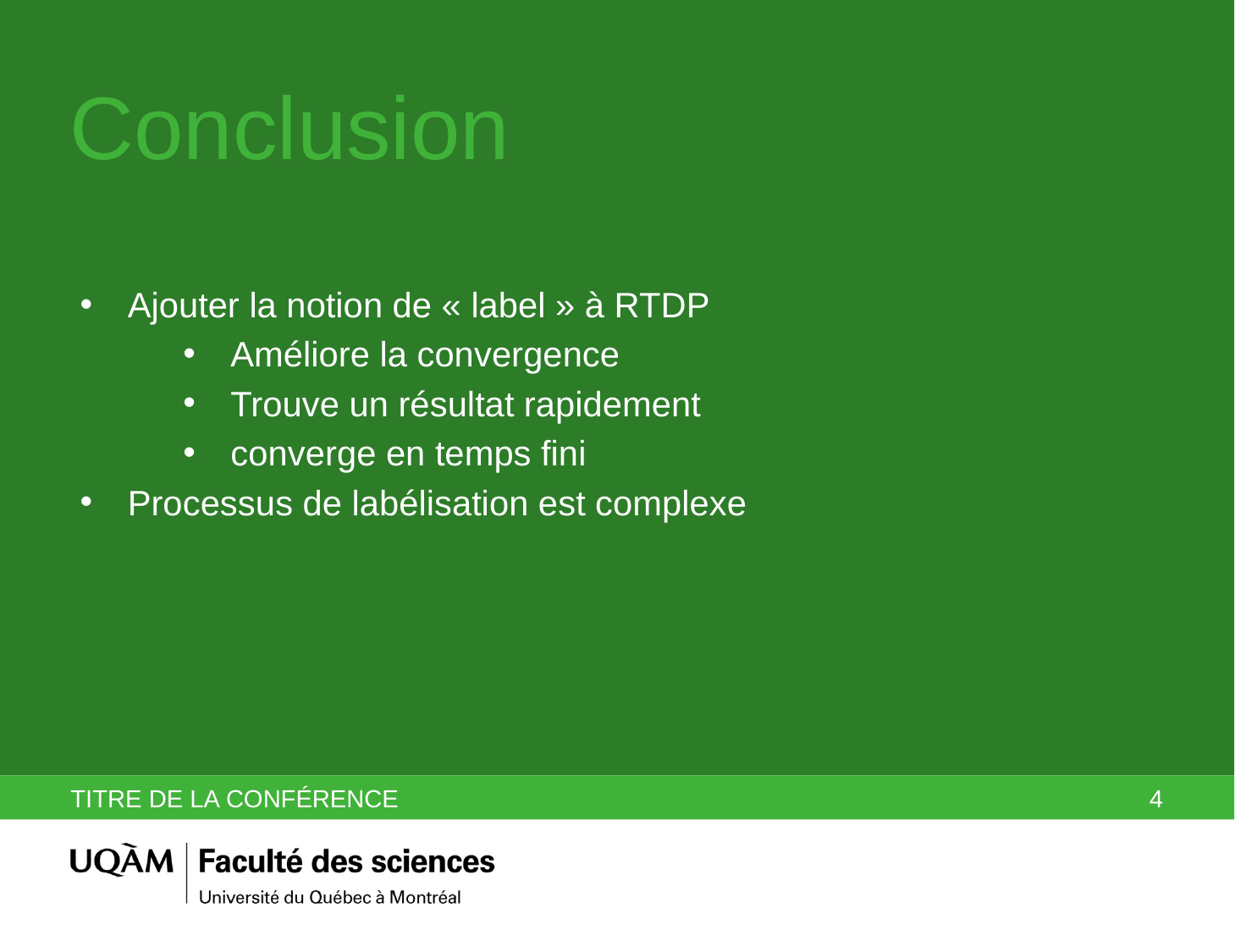

Conclusion
Ajouter la notion de « label » à RTDP
Améliore la convergence
Trouve un résultat rapidement
converge en temps fini
Processus de labélisation est complexe

TITRE DE LA CONFÉRENCE
4